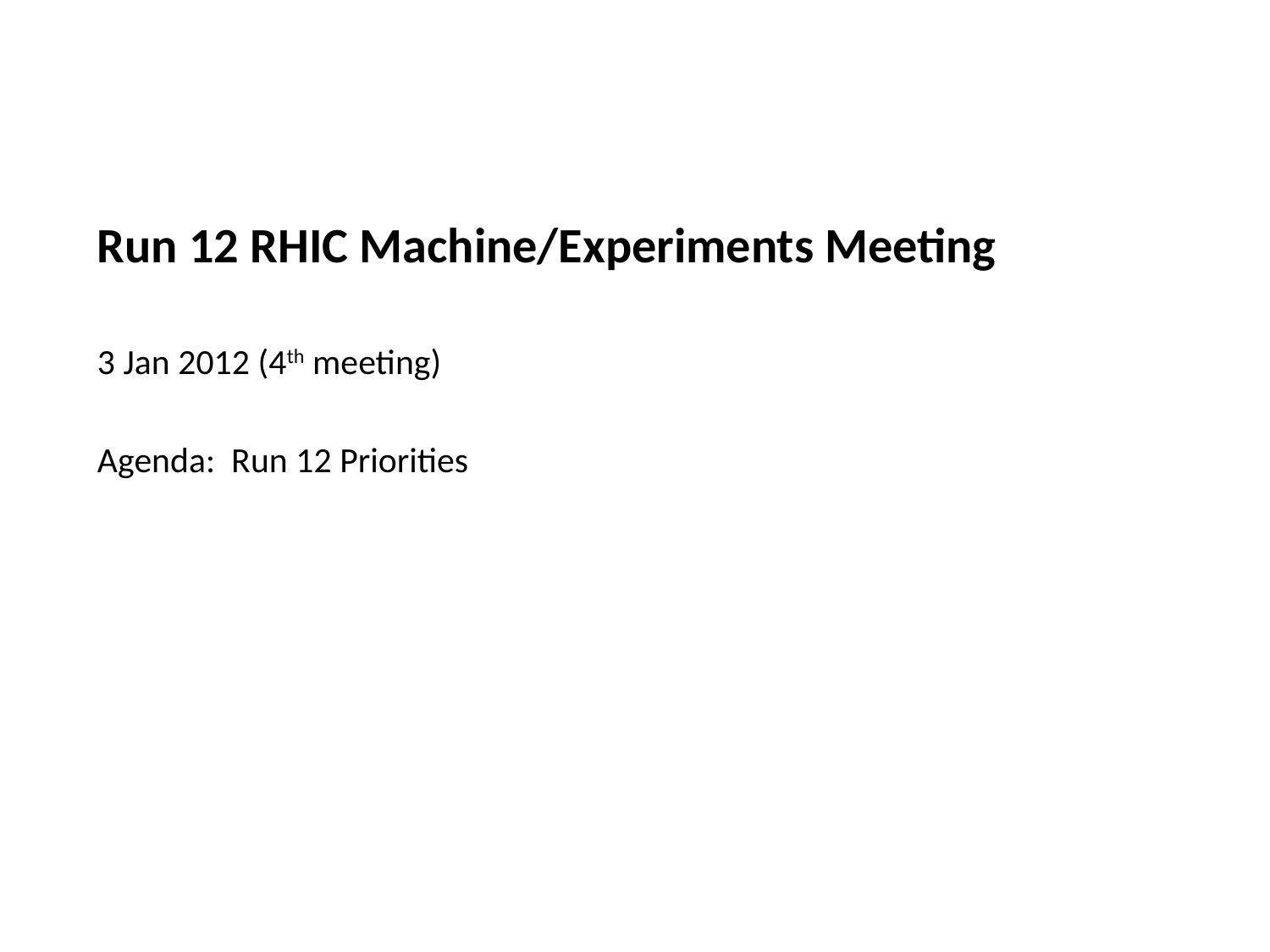

Run 12 RHIC Machine/Experiments Meeting
3 Jan 2012 (4th meeting)

Agenda:  Run 12 Priorities